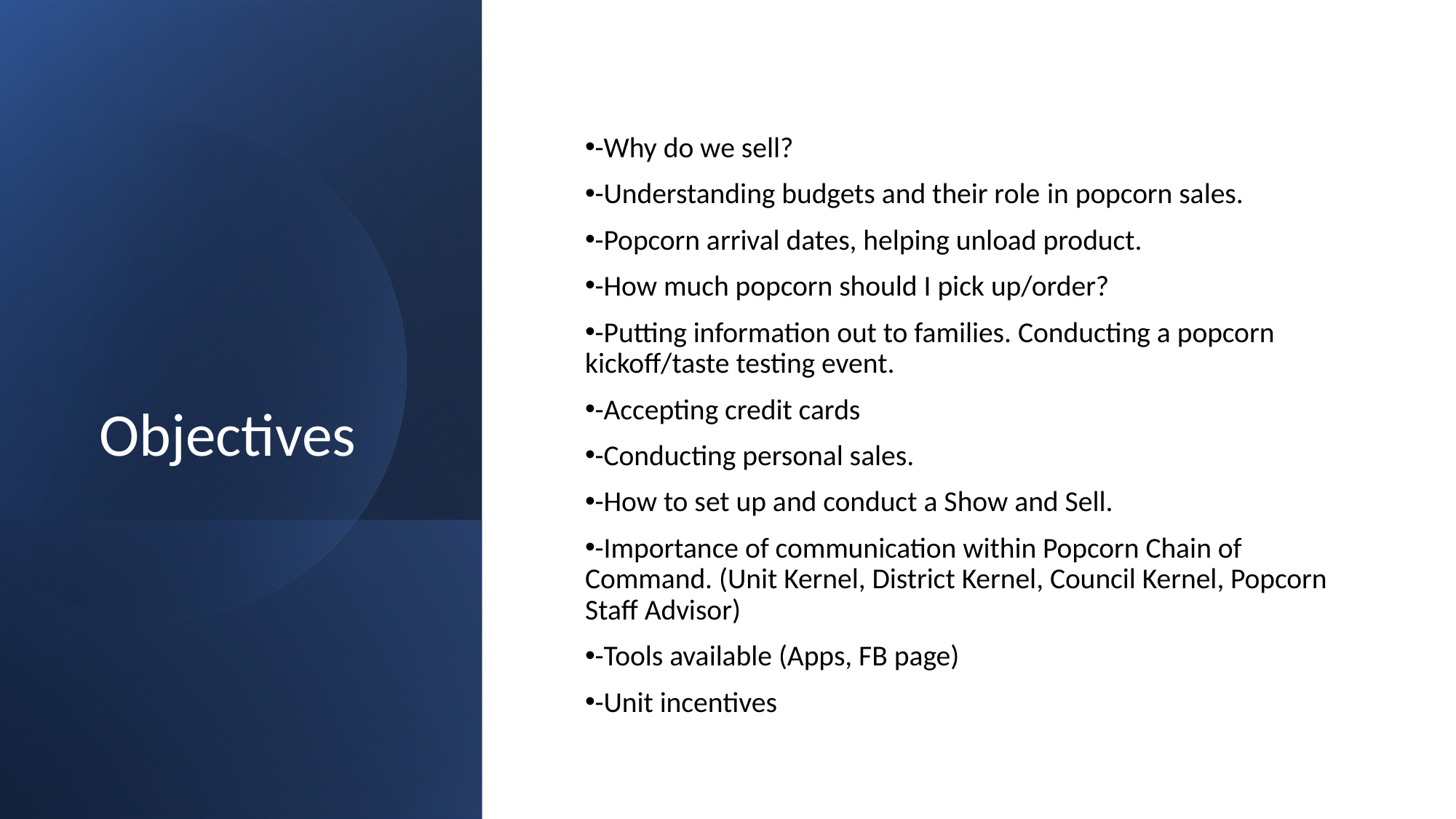

# Objectives

-Why do we sell?
-Understanding budgets and their role in popcorn sales.
-Popcorn arrival dates, helping unload product.
-How much popcorn should I pick up/order?
-Putting information out to families. Conducting a popcorn kickoff/taste testing event.
-Accepting credit cards
-Conducting personal sales.
-How to set up and conduct a Show and Sell.
-Importance of communication within Popcorn Chain of Command. (Unit Kernel, District Kernel, Council Kernel, Popcorn Staff Advisor)
-Tools available (Apps, FB page)
-Unit incentives